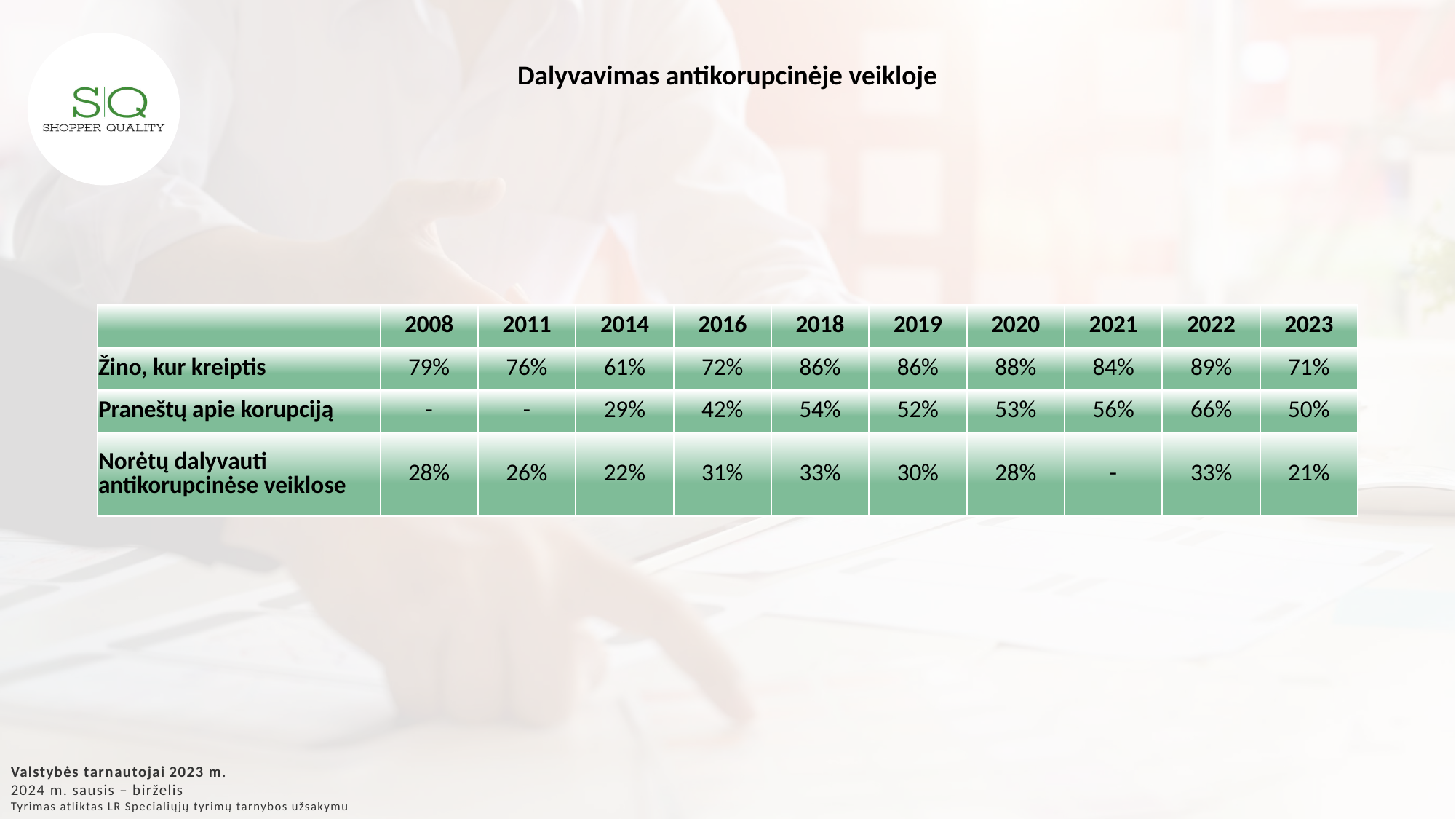

Dalyvavimas antikorupcinėje veikloje
|  | 2008 | 2011 | 2014 | 2016 | 2018 | 2019 | 2020 | 2021 | 2022 | 2023 |
| --- | --- | --- | --- | --- | --- | --- | --- | --- | --- | --- |
| Žino, kur kreiptis | 79% | 76% | 61% | 72% | 86% | 86% | 88% | 84% | 89% | 71% |
| Praneštų apie korupciją | - | - | 29% | 42% | 54% | 52% | 53% | 56% | 66% | 50% |
| Norėtų dalyvauti antikorupcinėse veiklose | 28% | 26% | 22% | 31% | 33% | 30% | 28% | - | 33% | 21% |
Valstybės tarnautojai 2023 m.
2024 m. sausis – birželis
Tyrimas atliktas LR Specialiųjų tyrimų tarnybos užsakymu